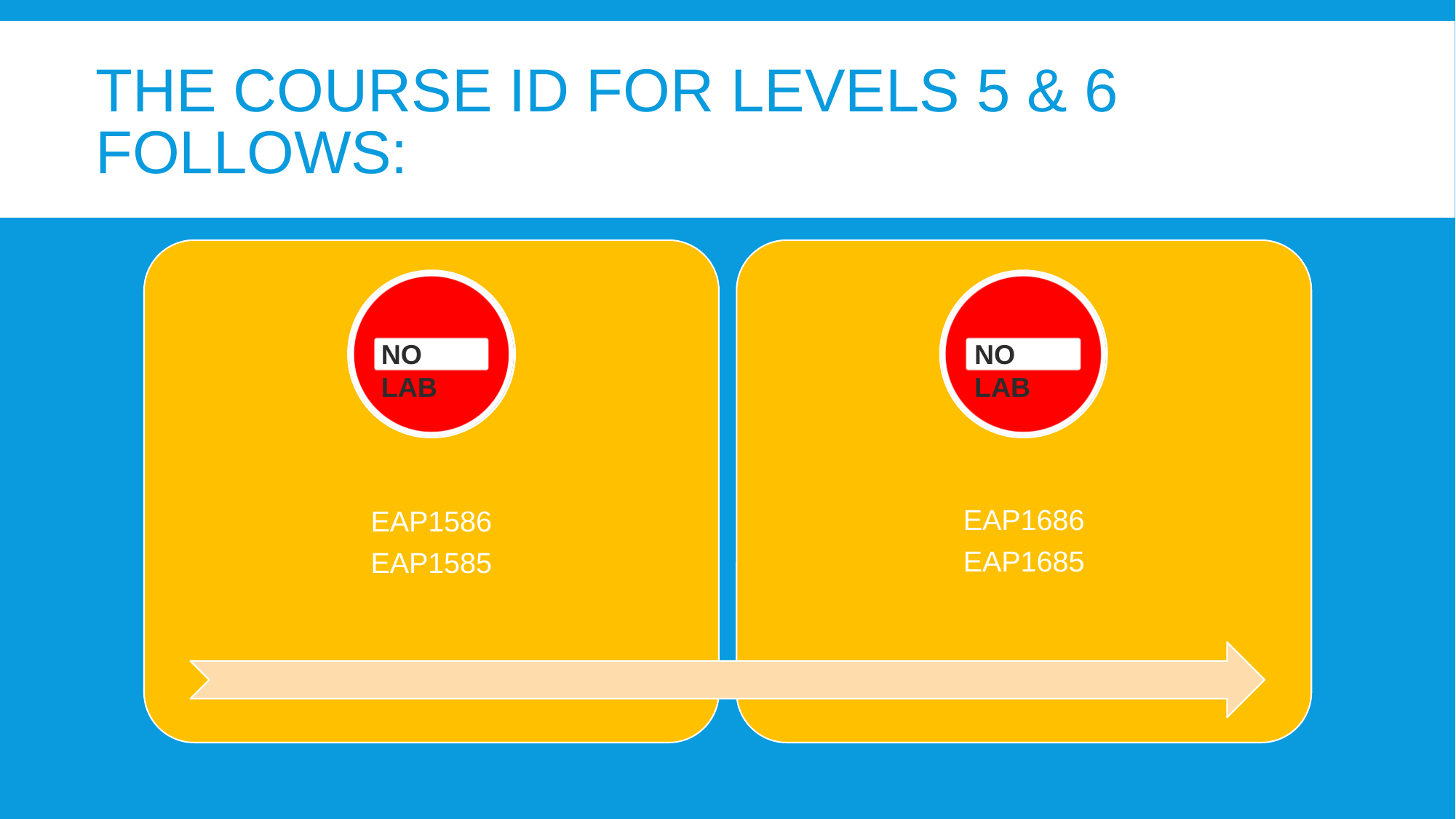

# The course id for levels 5 & 6 follows:

EAP1586
EAP1585

EAP1686
EAP1685
NO LAB
NO LAB